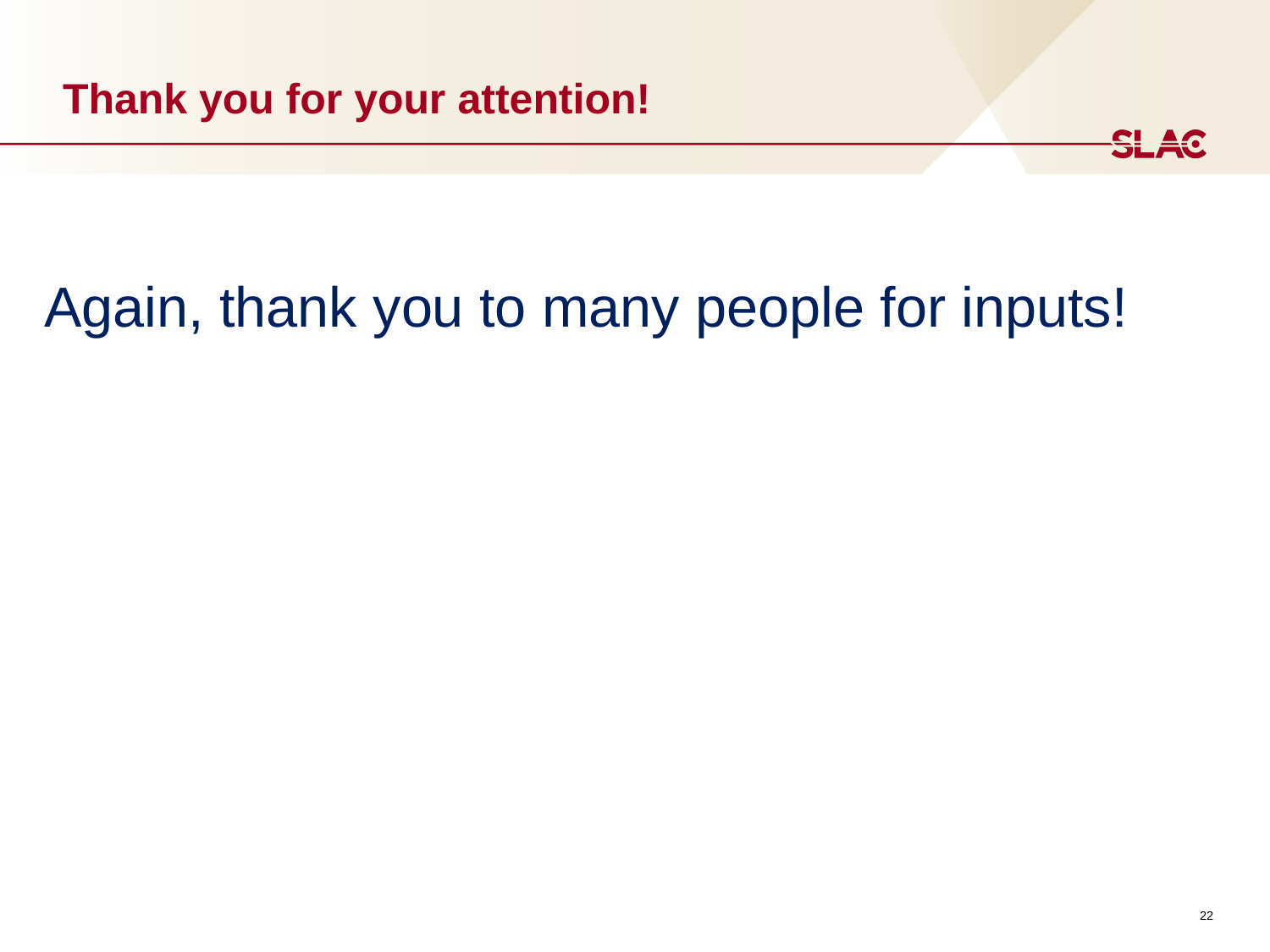

# Thank you for your attention!

Again, thank you to many people for inputs!
22